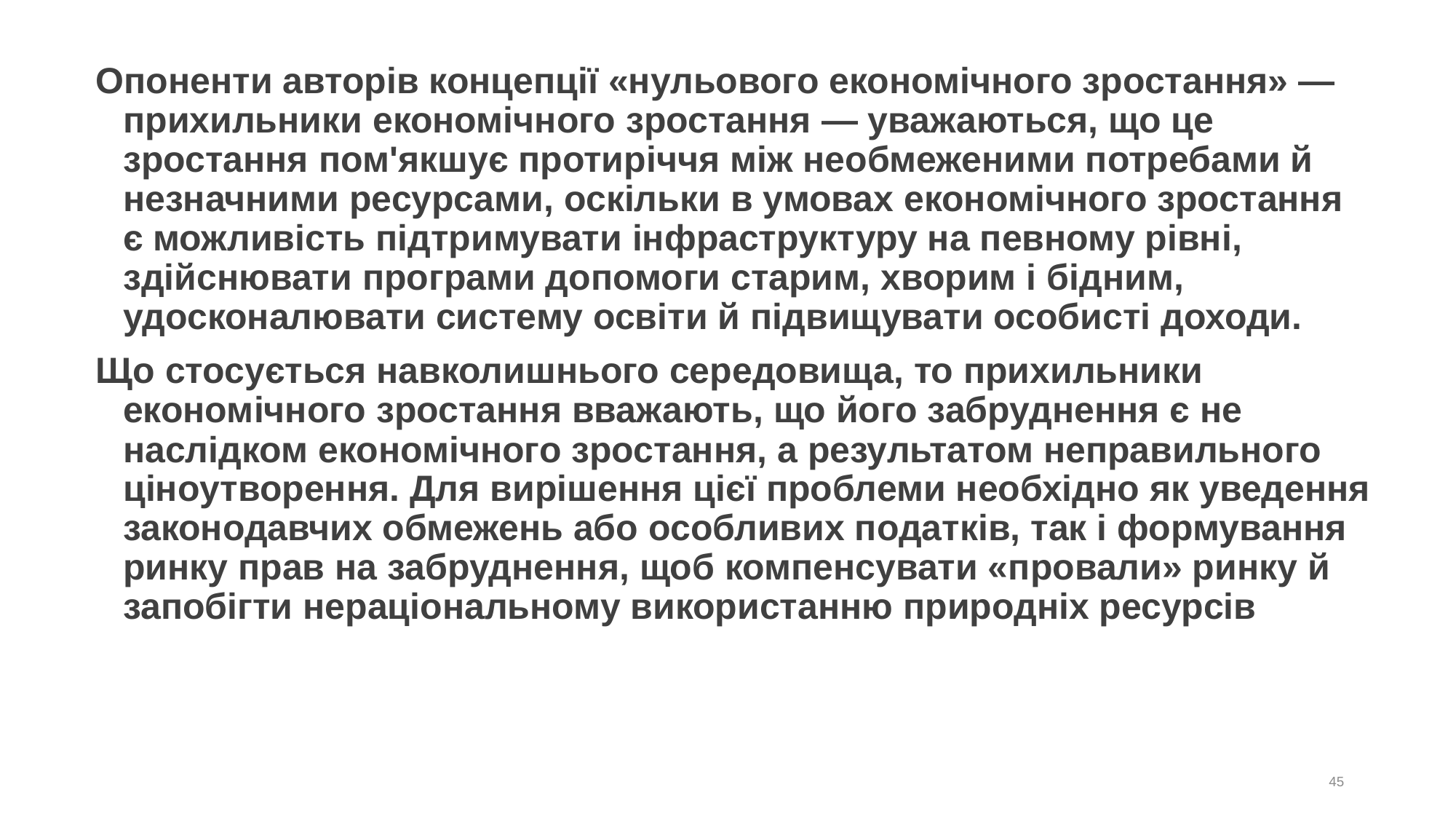

# Опоненти авторів концепції «нульового економічного зростання» — прихильники економічного зростання — уважаються, що це зростання пом'якшує протиріччя між необмеженими потребами й незначними ресурсами, оскільки в умовах економічного зростання є можливість підтримувати інфраструктуру на певному рівні, здійснювати програми допомоги старим, хворим і бідним, удосконалювати систему освіти й підвищувати особисті доходи.
Що стосується навколишнього середовища, то прихильники економічного зростання вважають, що його забруднення є не наслідком економічного зростання, а результатом неправильного ціноутворення. Для вирішення цієї проблеми необхідно як уведення законодавчих обмежень або особливих податків, так і формування ринку прав на забруднення, щоб компенсувати «провали» ринку й запобігти нераціональному використанню природніх ресурсів

45